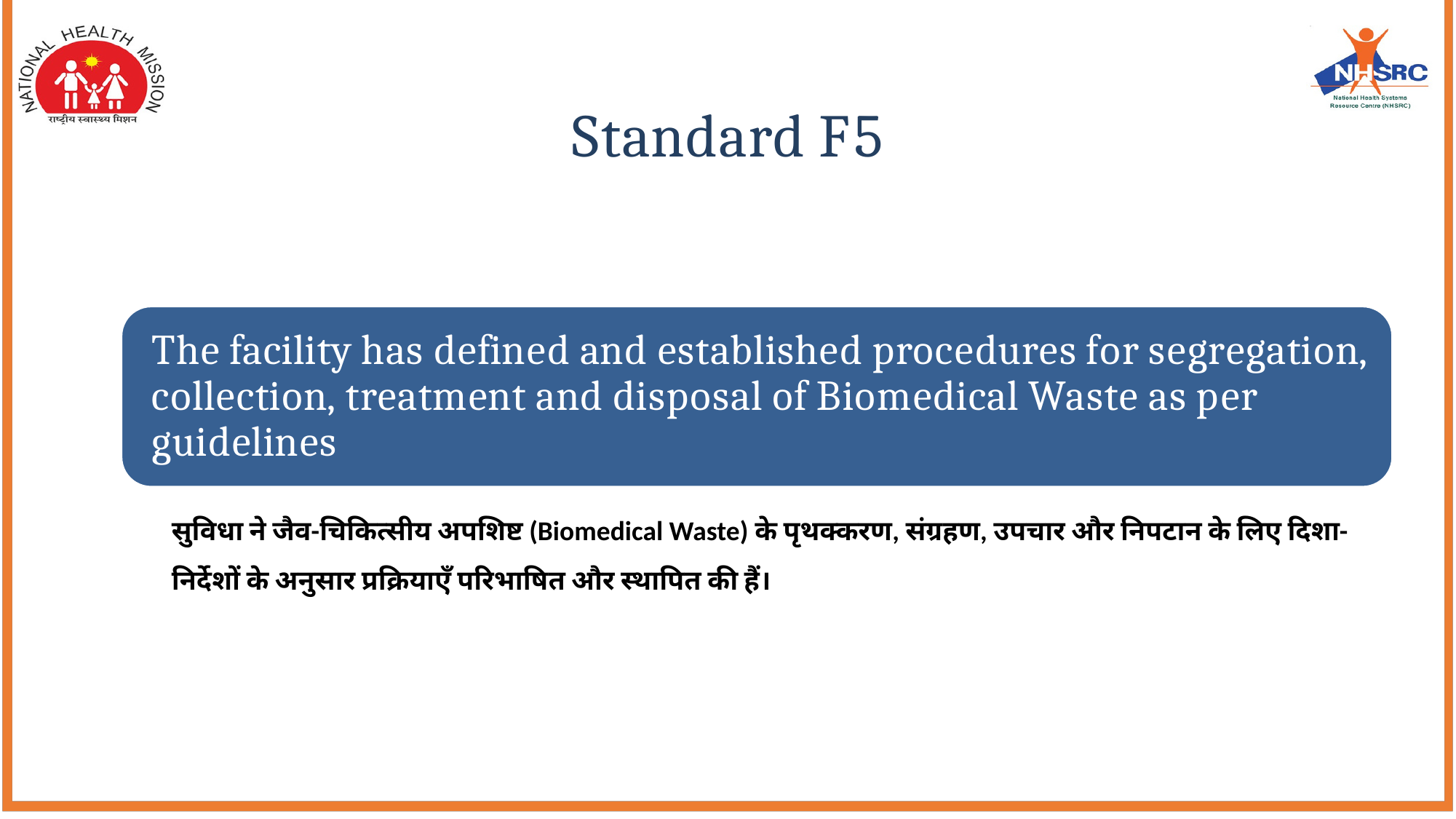

Standard F5
The facility has defined and established procedures for segregation, collection, treatment and disposal of Biomedical Waste as per guidelines

सुविधा ने जैव-चिकित्सीय अपशिष्ट (Biomedical Waste) के पृथक्करण, संग्रहण, उपचार और निपटान के लिए दिशा-निर्देशों के अनुसार प्रक्रियाएँ परिभाषित और स्थापित की हैं।